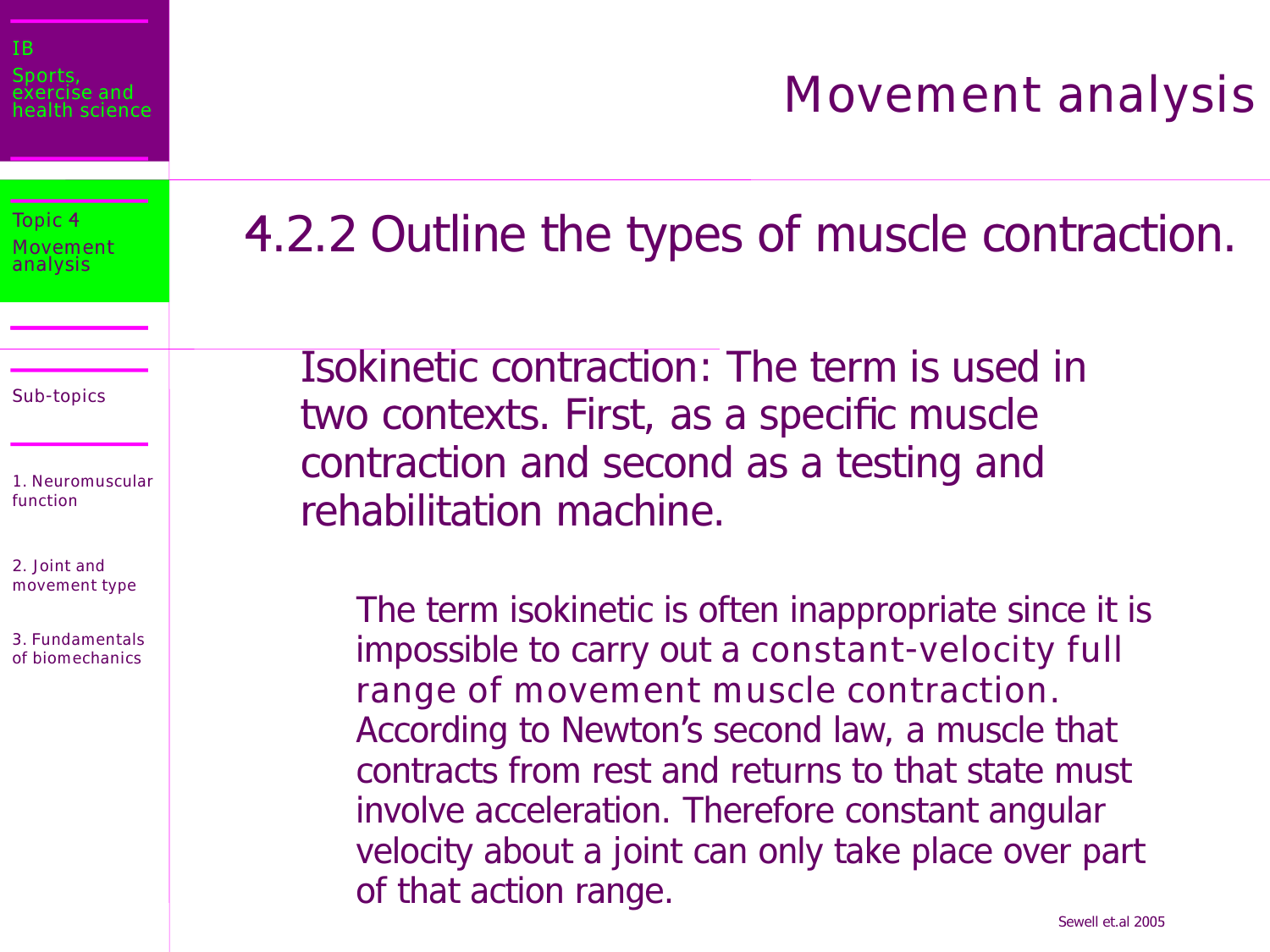

IB
Sports, exercise and health science

Movement analysis

Topic 4
Movement analysis

	Isokinetic contraction: The term is used in two contexts. First, as a specific muscle contraction and second as a testing and rehabilitation machine.

	The term isokinetic is often inappropriate since it is impossible to carry out a constant-velocity full range of movement muscle contraction. According to Newton’s second law, a muscle that contracts from rest and returns to that state must involve acceleration. Therefore constant angular velocity about a joint can only take place over part of that action range.
Sewell et.al 2005

4.2.2 Outline the types of muscle contraction.

Sub-topics

1. Neuromuscular function

2. Joint and movement type

3. Fundamentals of biomechanics